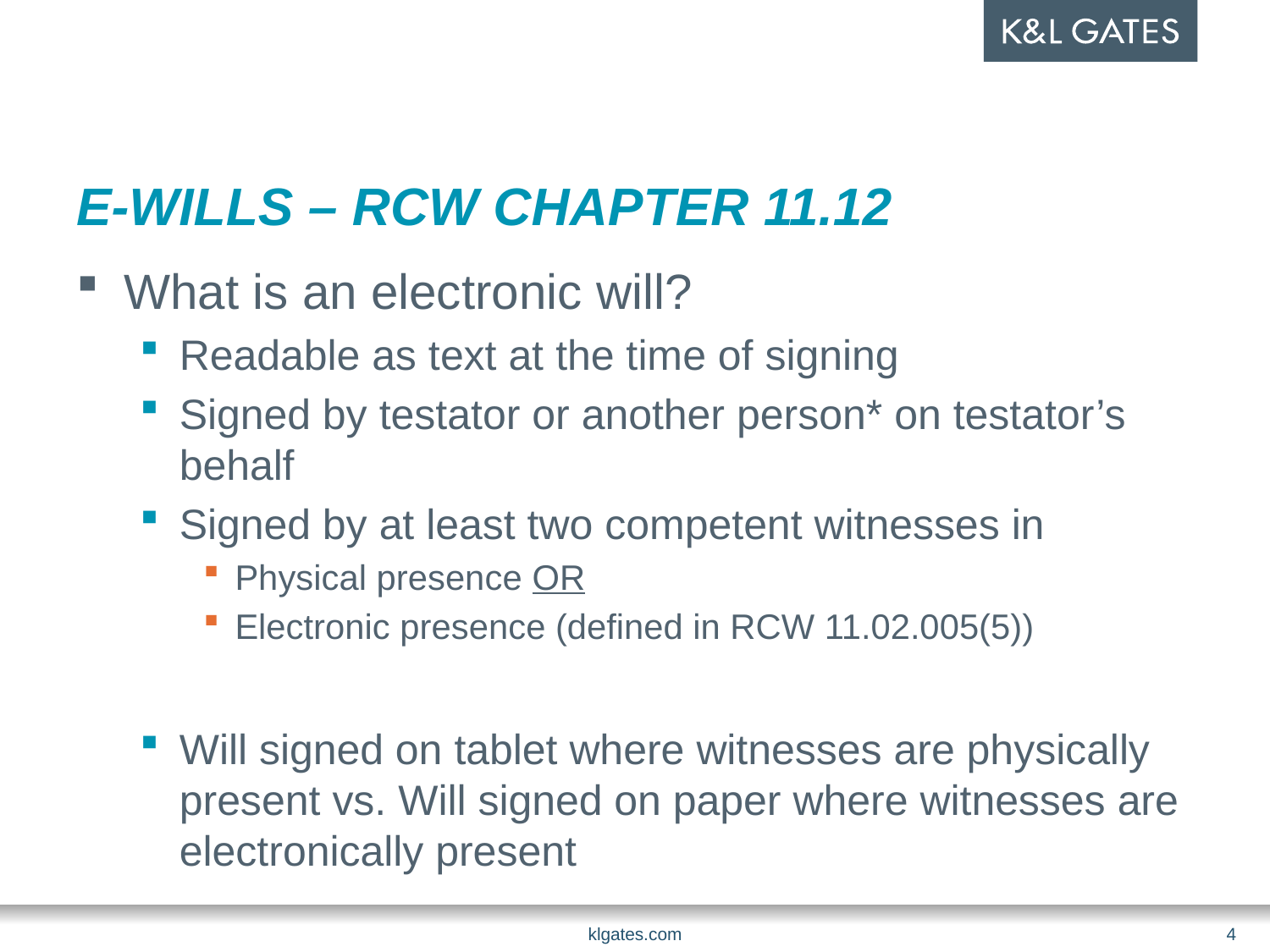

# E-WILLS – RCW CHAPTER 11.12
What is an electronic will?
Readable as text at the time of signing
Signed by testator or another person* on testator’s behalf
Signed by at least two competent witnesses in
Physical presence OR
Electronic presence (defined in RCW 11.02.005(5))

Will signed on tablet where witnesses are physically present vs. Will signed on paper where witnesses are electronically present
klgates.com
4